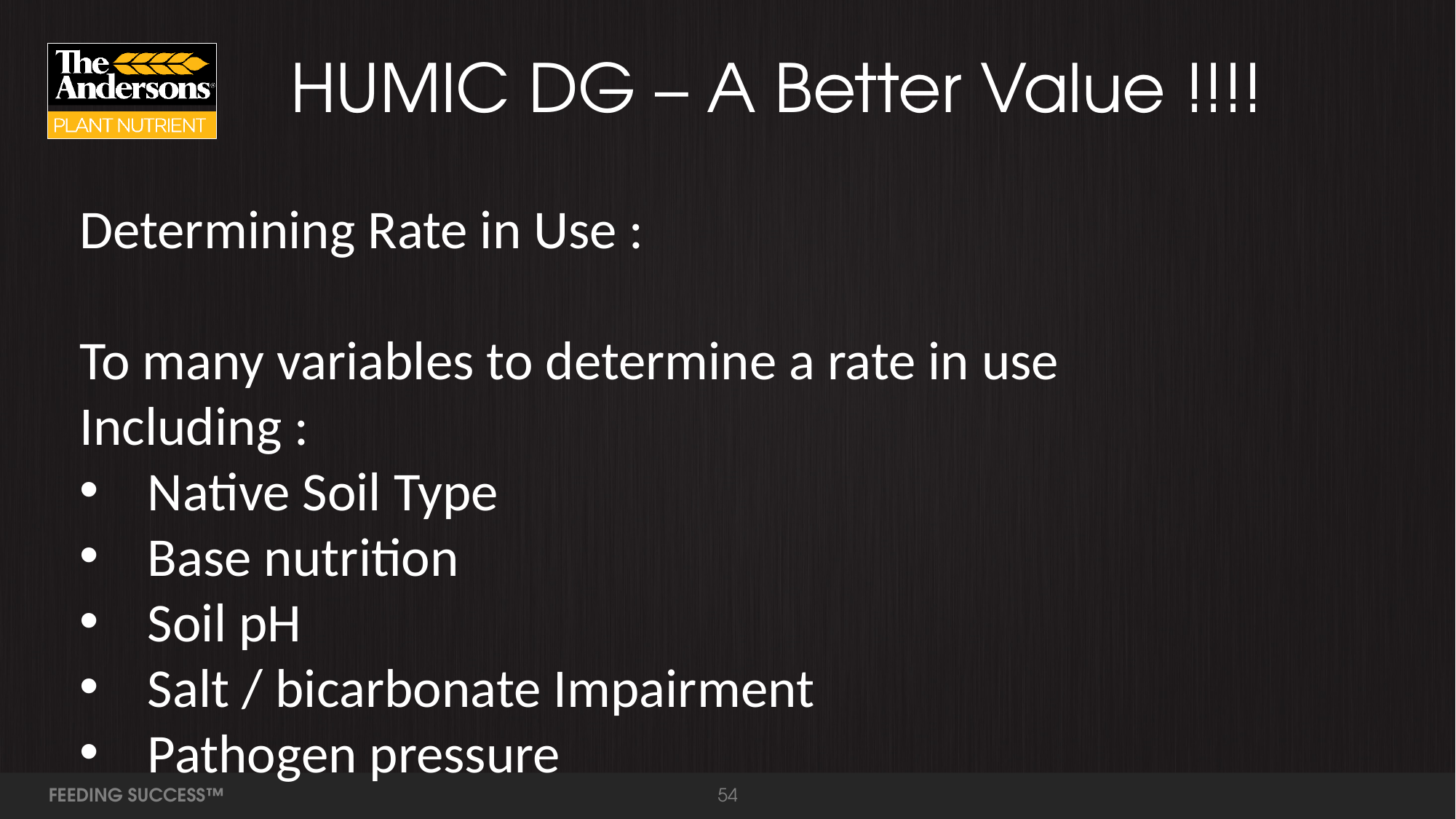

54
# HUMIC DG – A Better Value !!!!
Determining Rate in Use :

To many variables to determine a rate in use
Including :
Native Soil Type
Base nutrition
Soil pH
Salt / bicarbonate Impairment
Pathogen pressure